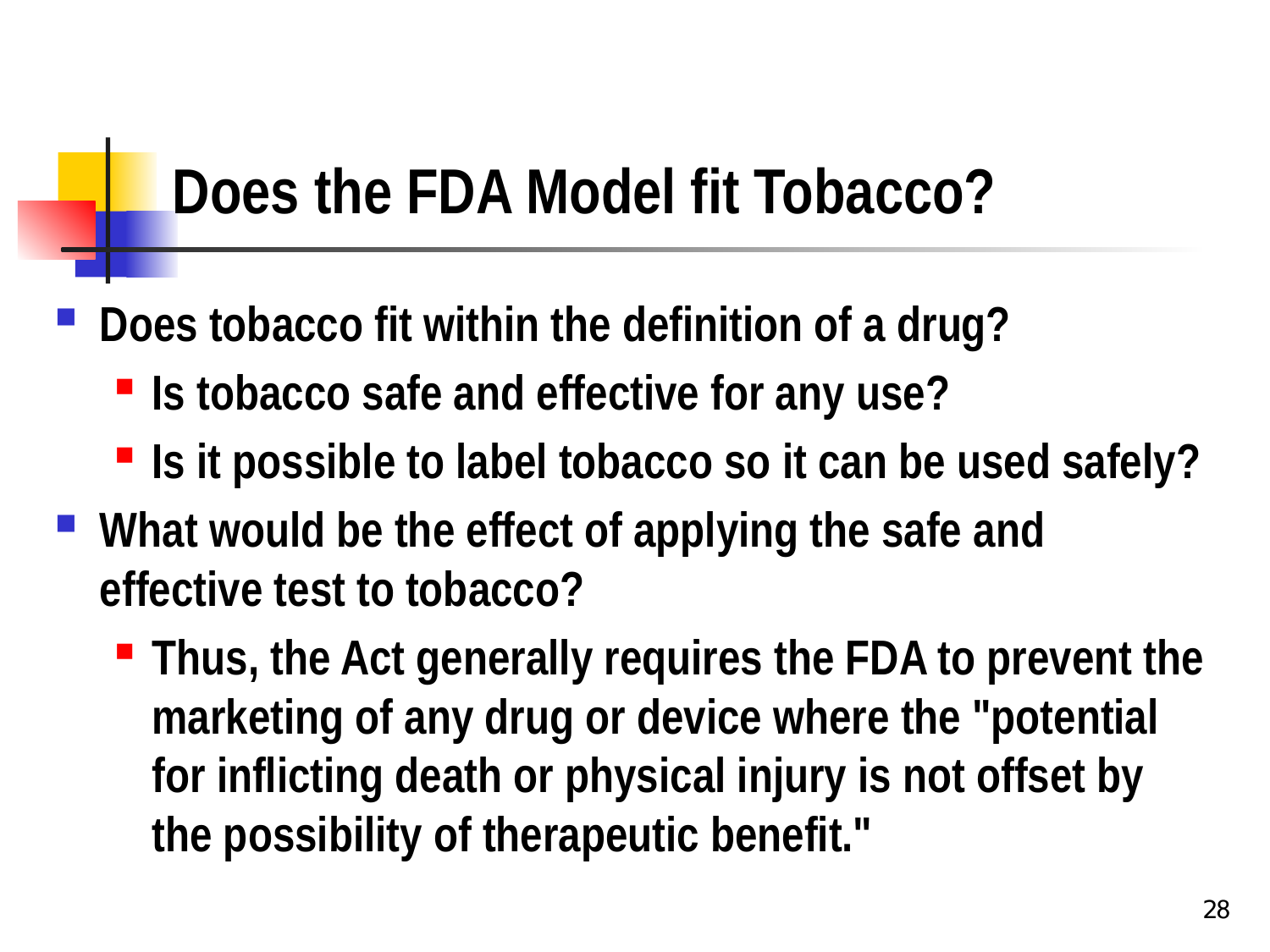

# Does the FDA Model fit Tobacco?
Does tobacco fit within the definition of a drug?
Is tobacco safe and effective for any use?
Is it possible to label tobacco so it can be used safely?
What would be the effect of applying the safe and effective test to tobacco?
Thus, the Act generally requires the FDA to prevent the marketing of any drug or device where the "potential for inflicting death or physical injury is not offset by the possibility of therapeutic benefit."
28